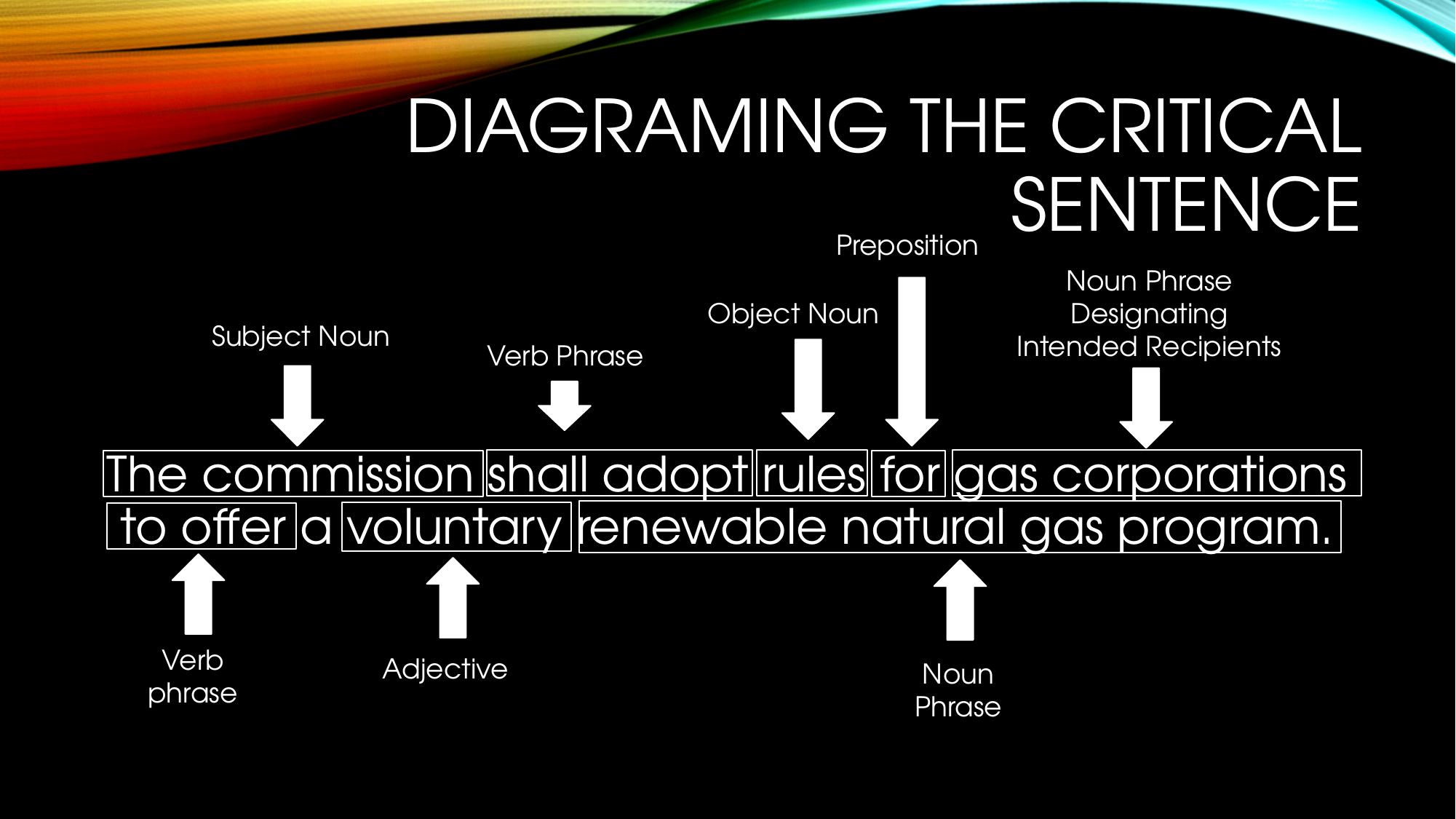

# Diagraming the Critical Sentence

Preposition
Noun Phrase Designating Intended Recipients
The commission shall adopt rules for gas corporations to offer a voluntary renewable natural gas program.

 Object Noun
Subject Noun
Verb Phrase

Verb phrase
Adjective
Noun Phrase